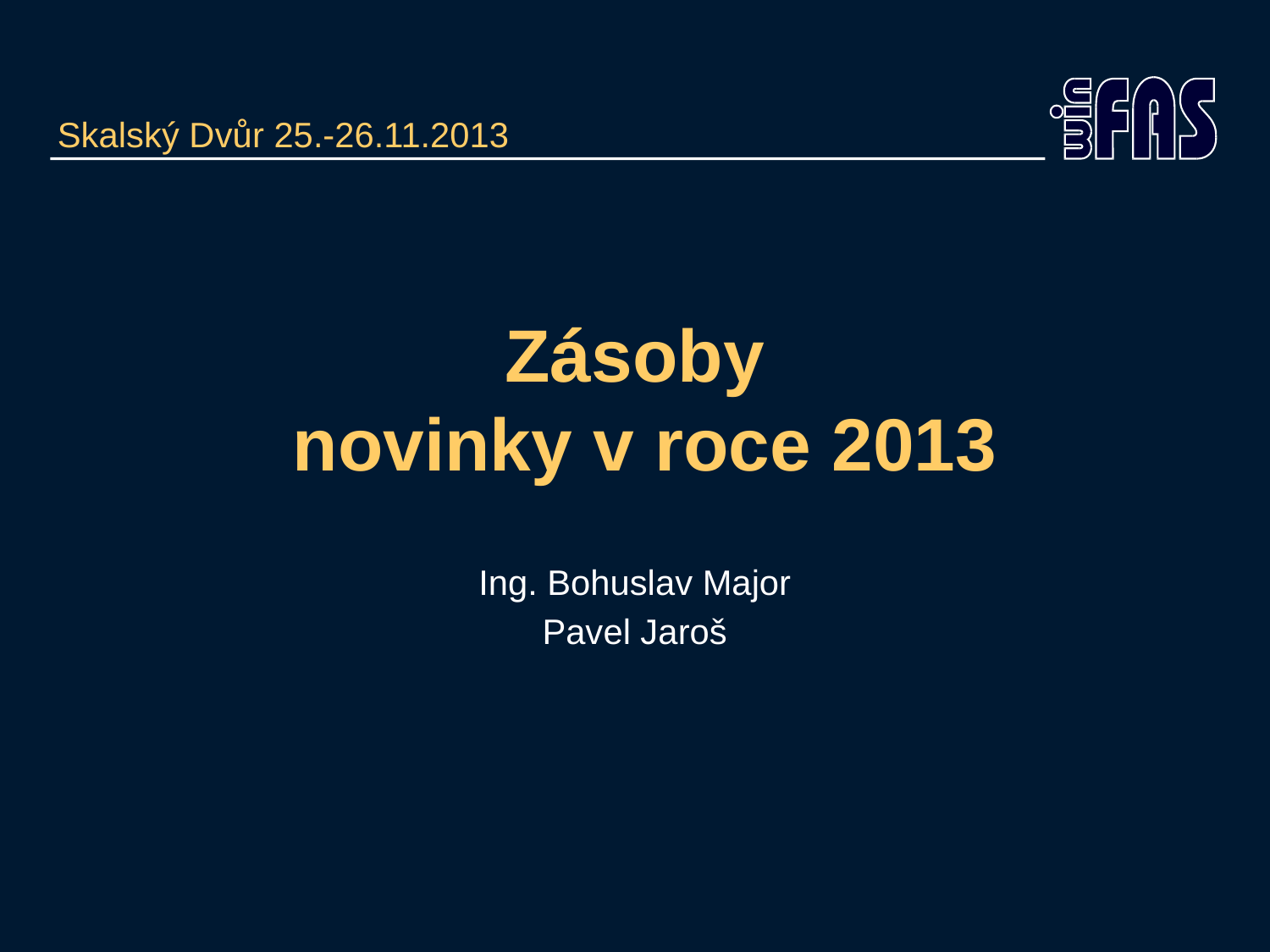

Skalský Dvůr 25.-26.11.2013
# Zásoby novinky v roce 2013

Ing. Bohuslav Major
Pavel Jaroš